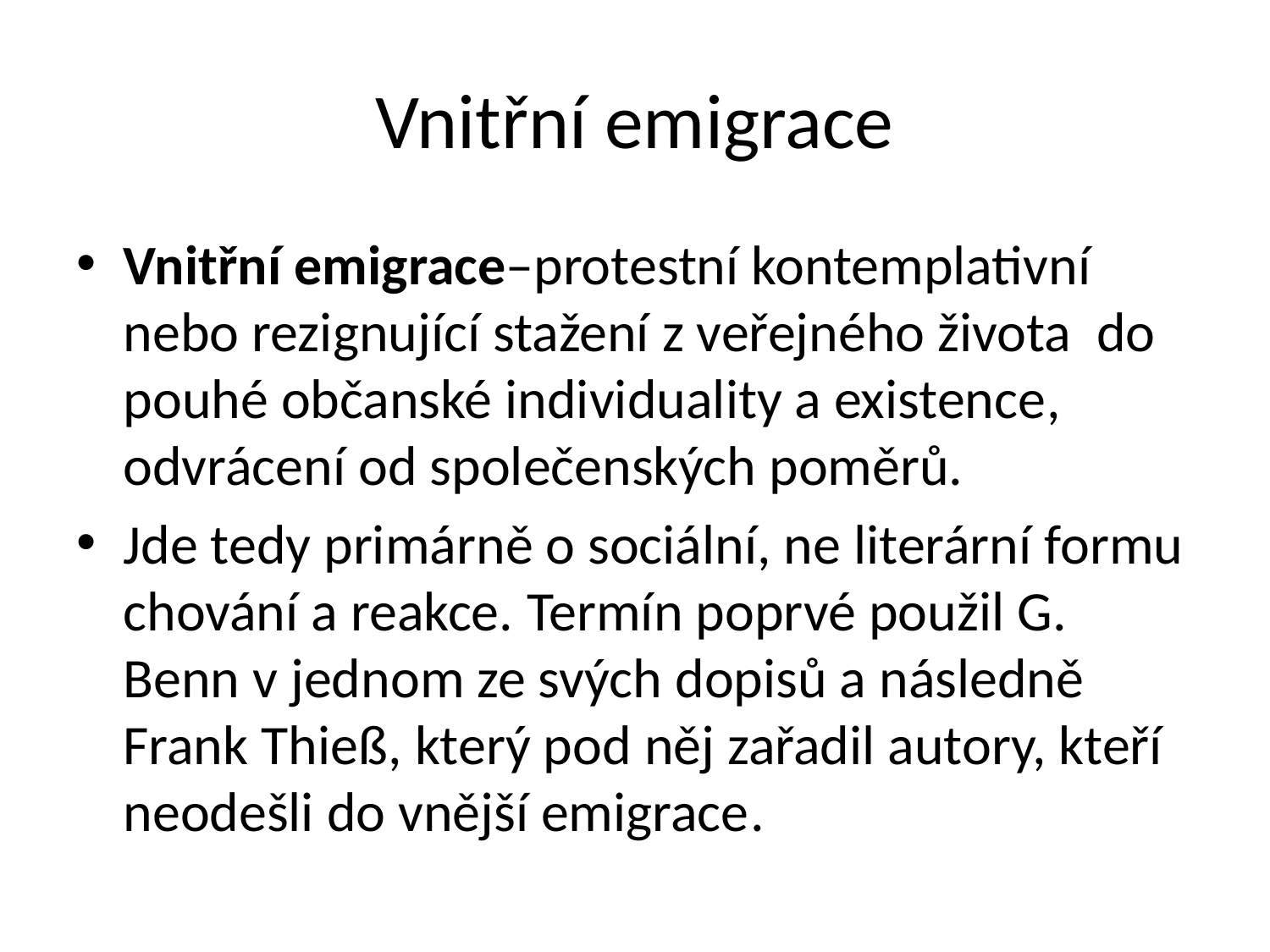

# Vnitřní emigrace
Vnitřní emigrace–protestní kontemplativní nebo rezignující stažení z veřejného života  do pouhé občanské individuality a existence, odvrácení od společenských poměrů.
Jde tedy primárně o sociální, ne literární formu chování a reakce. Termín poprvé použil G. Benn v jednom ze svých dopisů a následně Frank Thieß, který pod něj zařadil autory, kteří neodešli do vnější emigrace.